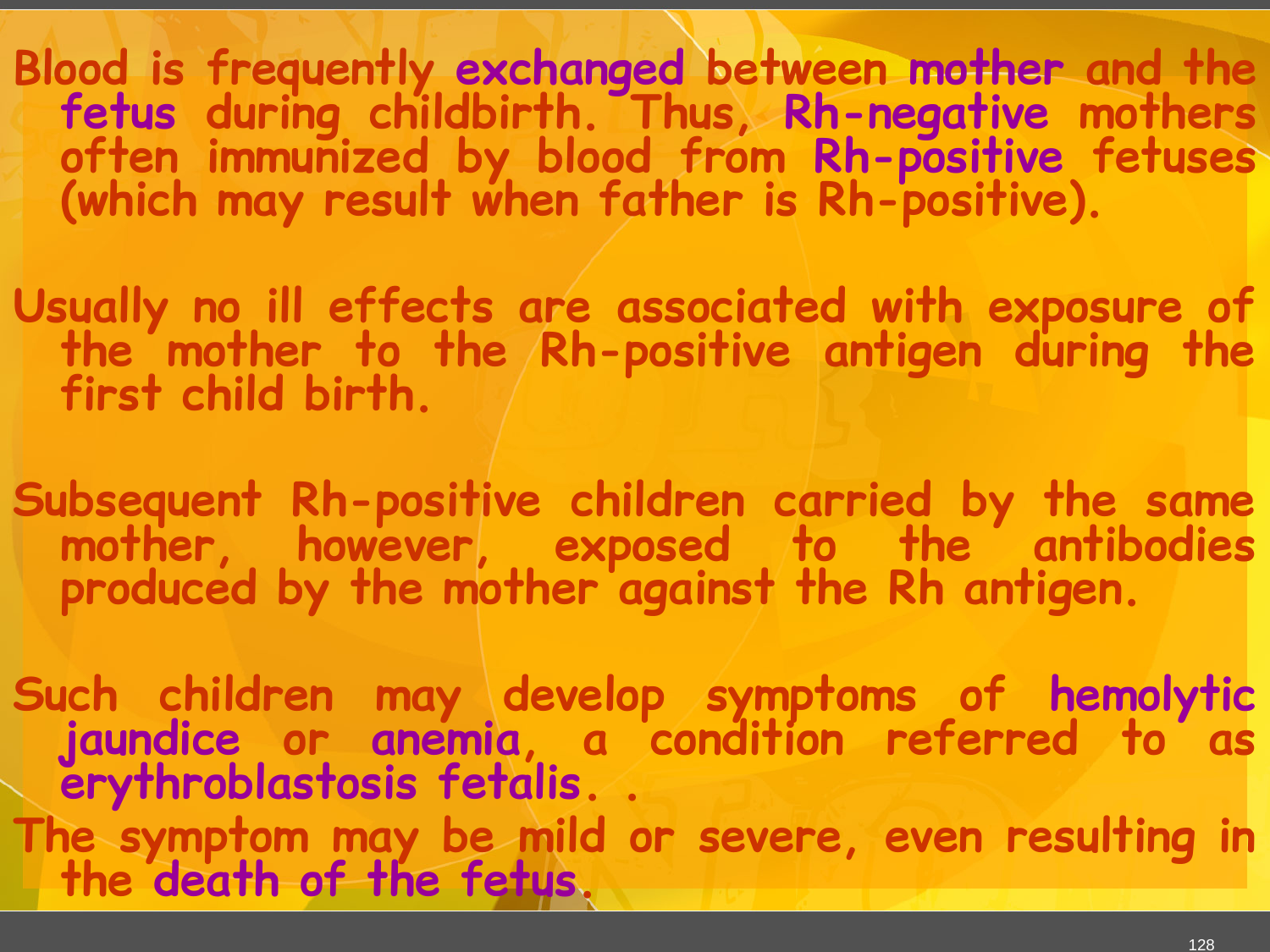

#
Blood is frequently exchanged between mother and the fetus during childbirth. Thus, Rh-negative mothers often immunized by blood from Rh-positive fetuses (which may result when father is Rh-positive).

Usually no ill effects are associated with exposure of the mother to the Rh-positive antigen during the first child birth.

Subsequent Rh-positive children carried by the same mother, however, exposed to the antibodies produced by the mother against the Rh antigen.

Such children may develop symptoms of hemolytic jaundice or anemia, a condition referred to as erythroblastosis fetalis. .
The symptom may be mild or severe, even resulting in the death of the fetus.
128